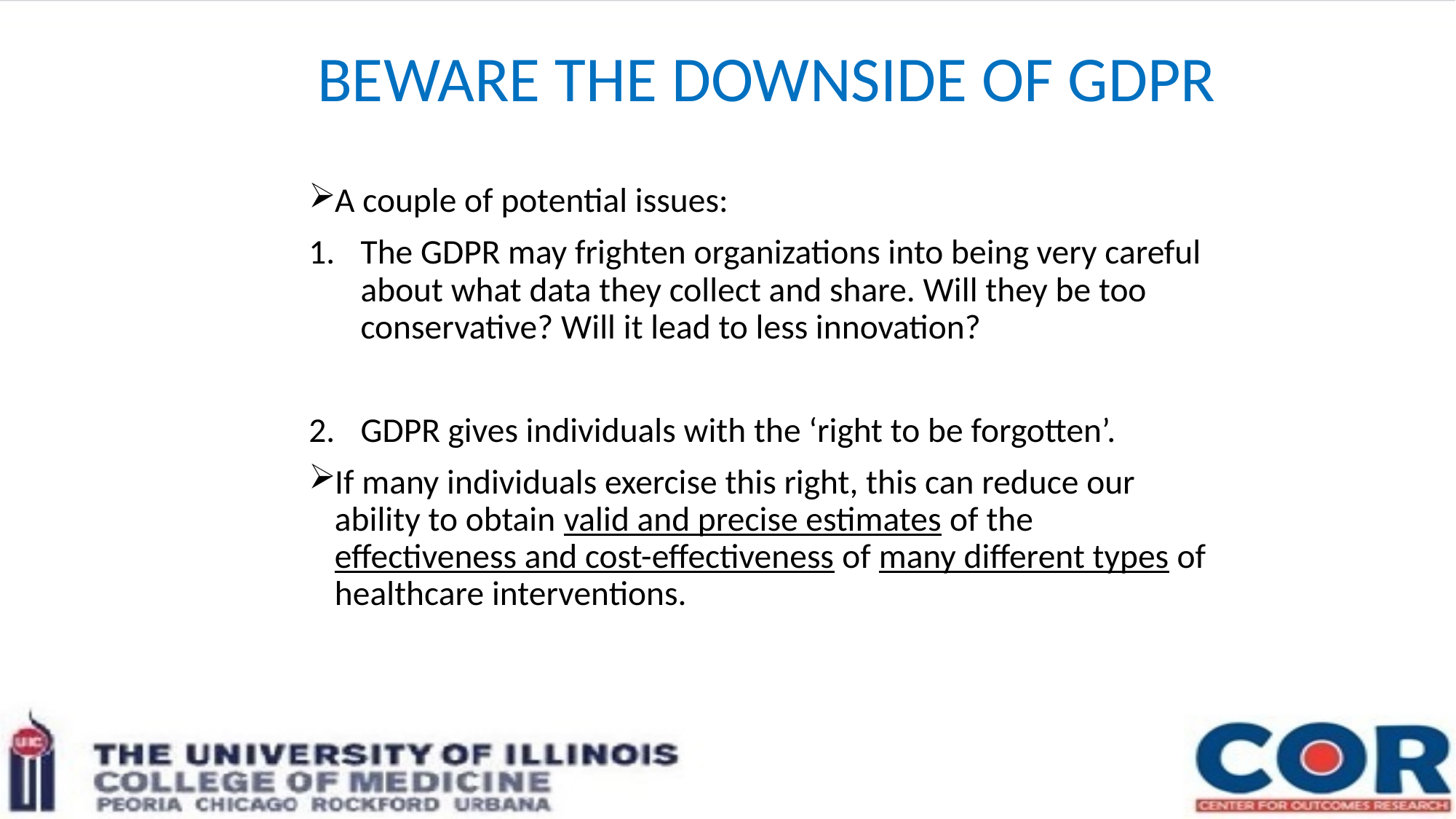

# BEWARE THE DOWNSIDE OF GDPR
A couple of potential issues:
The GDPR may frighten organizations into being very careful about what data they collect and share. Will they be too conservative? Will it lead to less innovation?

GDPR gives individuals with the ‘right to be forgotten’.
If many individuals exercise this right, this can reduce our ability to obtain valid and precise estimates of the effectiveness and cost-effectiveness of many different types of healthcare interventions.